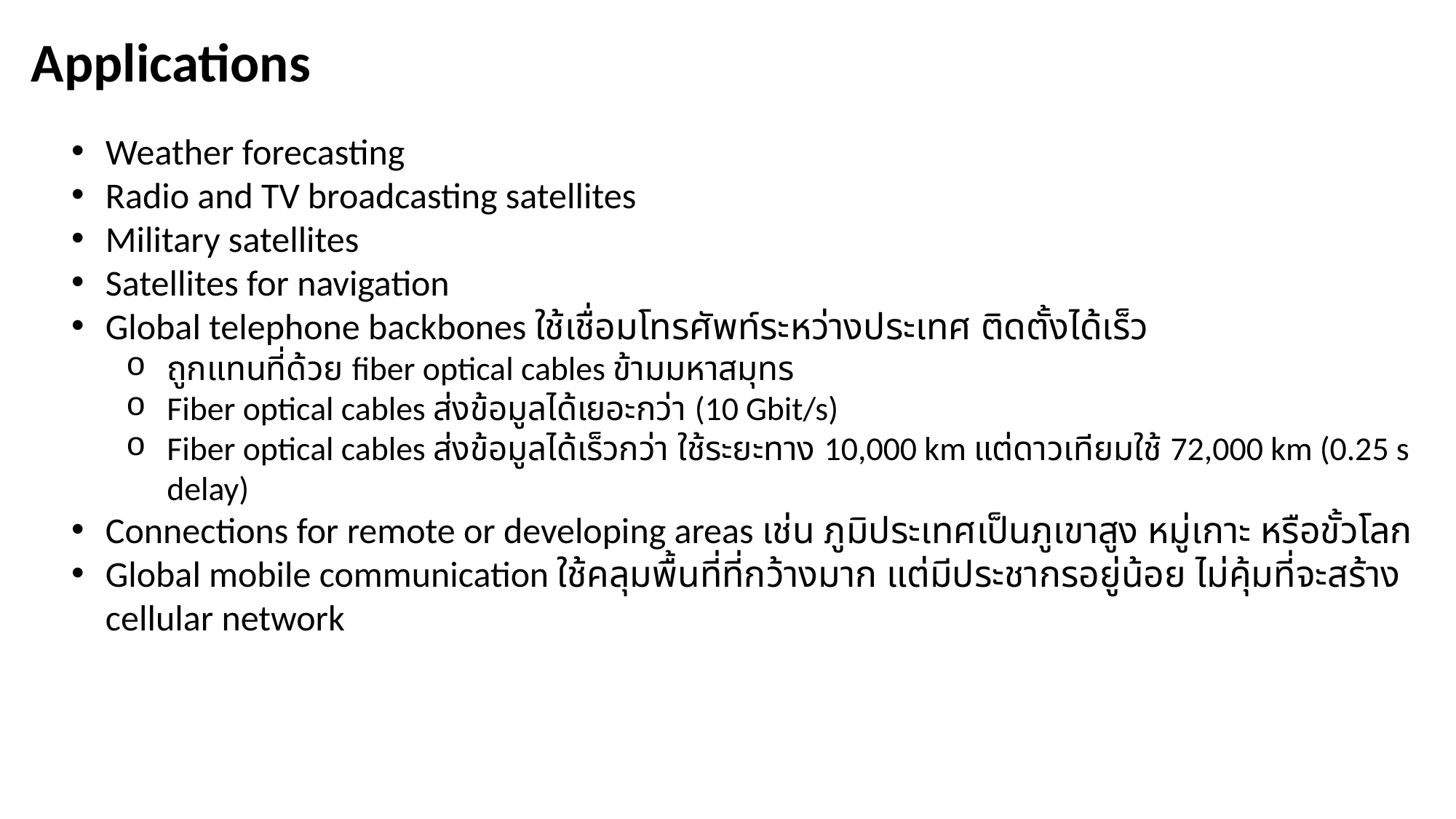

Applications
Weather forecasting
Radio and TV broadcasting satellites
Military satellites
Satellites for navigation
Global telephone backbones ใช้เชื่อมโทรศัพท์ระหว่างประเทศ ติดตั้งได้เร็ว
ถูกแทนที่ด้วย fiber optical cables ข้ามมหาสมุทร
Fiber optical cables ส่งข้อมูลได้เยอะกว่า (10 Gbit/s)
Fiber optical cables ส่งข้อมูลได้เร็วกว่า ใช้ระยะทาง 10,000 km แต่ดาวเทียมใช้ 72,000 km (0.25 s delay)
Connections for remote or developing areas เช่น ภูมิประเทศเป็นภูเขาสูง หมู่เกาะ หรือขั้วโลก
Global mobile communication ใช้คลุมพื้นที่ที่กว้างมาก แต่มีประชากรอยู่น้อย ไม่คุ้มที่จะสร้าง cellular network